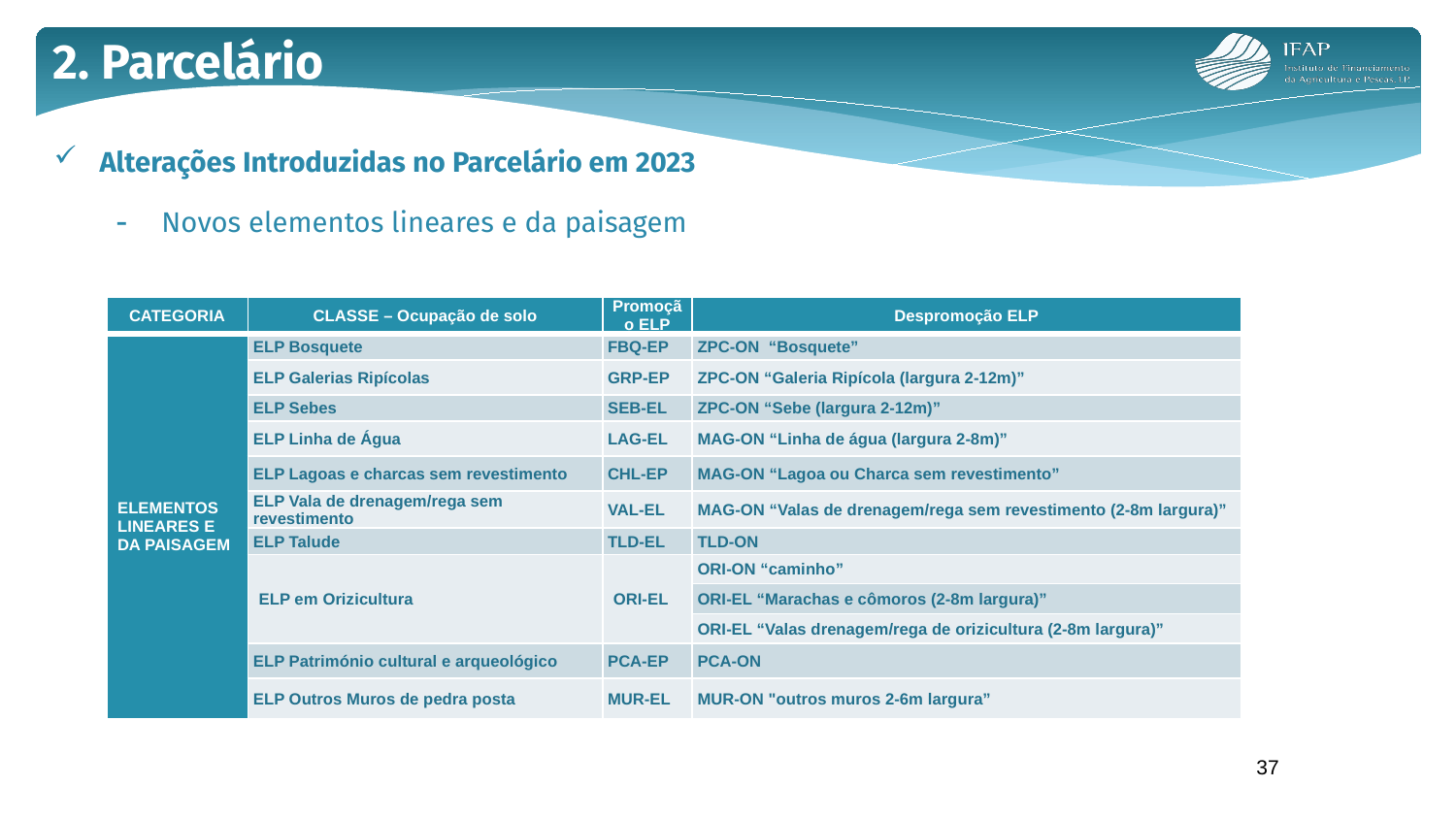

2. Parcelário
Alterações Introduzidas no Parcelário em 2023

Novos elementos lineares e da paisagem

| CATEGORIA | CLASSE – Ocupação de solo | Promoção ELP | Despromoção ELP |
| --- | --- | --- | --- |
| ELEMENTOS LINEARES E DA PAISAGEM | ELP Bosquete | FBQ-EP | ZPC-ON  “Bosquete” |
|  | ELP Galerias Ripícolas | GRP-EP | ZPC-ON “Galeria Ripícola (largura 2-12m)” |
|  | ELP Sebes | SEB-EL | ZPC-ON “Sebe (largura 2-12m)” |
|  | ELP Linha de Água | LAG-EL | MAG-ON “Linha de água (largura 2-8m)” |
|  | ELP Lagoas e charcas sem revestimento | CHL-EP | MAG-ON “Lagoa ou Charca sem revestimento” |
|  | ELP Vala de drenagem/rega sem revestimento | VAL-EL | MAG-ON “Valas de drenagem/rega sem revestimento (2-8m largura)” |
|  | ELP Talude | TLD-EL | TLD-ON |
|  | ELP em Orizicultura | ORI-EL | ORI-ON “caminho” |
|  |  |  | ORI-EL “Marachas e cômoros (2-8m largura)” |
|  |  |  | ORI-EL “Valas drenagem/rega de orizicultura (2-8m largura)” |
|  | ELP Património cultural e arqueológico | PCA-EP | PCA-ON |
|  | ELP Outros Muros de pedra posta | MUR-EL | MUR-ON "outros muros 2-6m largura” |
37